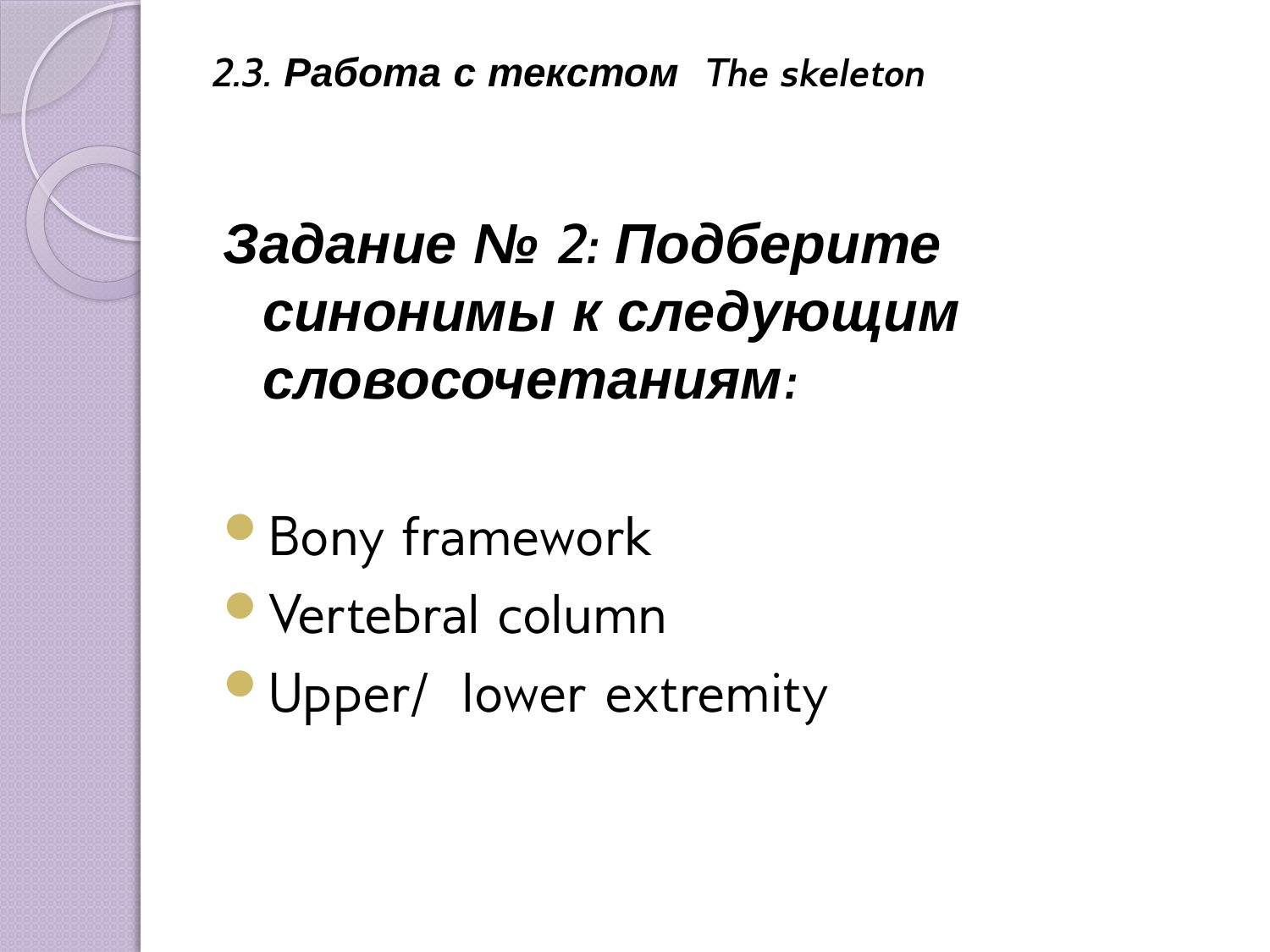

# 2.3. Работа с текстом  The skeleton
Задание № 2: Подберите синонимы к следующим словосочетаниям:

Bony framework
Vertebral column
Upper/  lower extremity